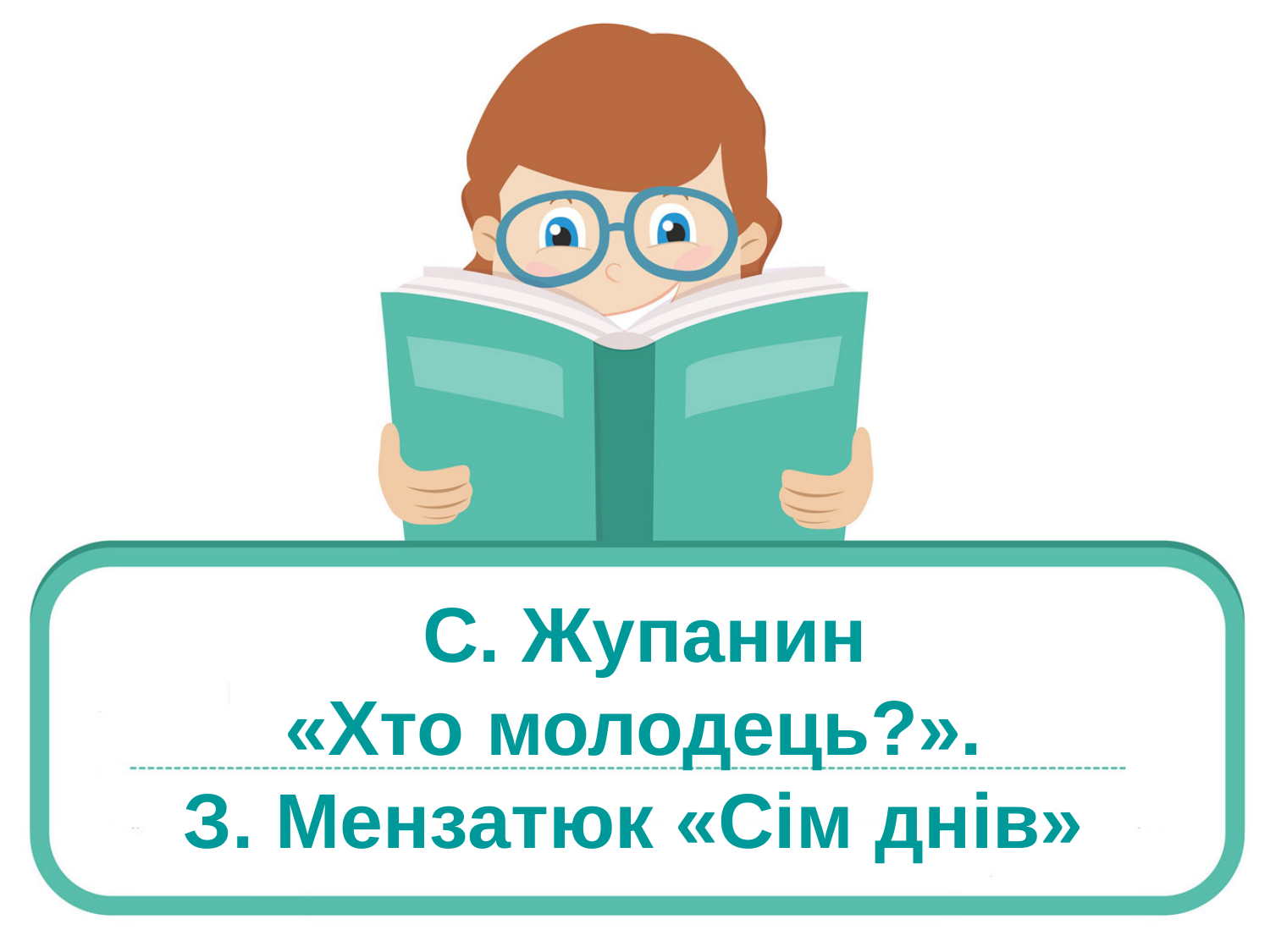

# С. Жупанин «Хто молодець?». З. Мензатюк «Сім днів»